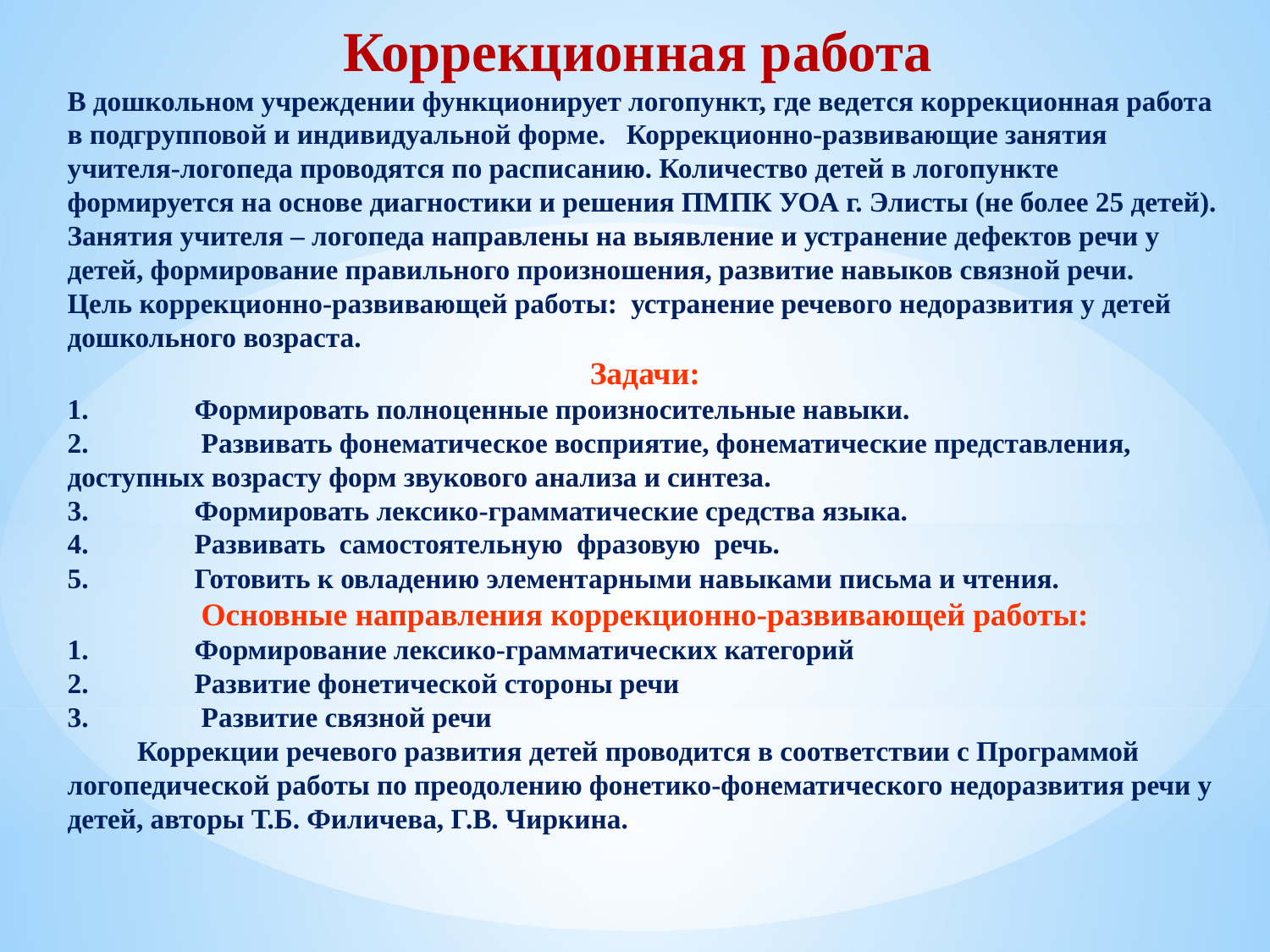

Коррекционная работа
В дошкольном учреждении функционирует логопункт, где ведется коррекционная работа в подгрупповой и индивидуальной форме.   Коррекционно-развивающие занятия учителя-логопеда проводятся по расписанию. Количество детей в логопункте формируется на основе диагностики и решения ПМПК УОА г. Элисты (не более 25 детей). Занятия учителя – логопеда направлены на выявление и устранение дефектов речи у детей, формирование правильного произношения, развитие навыков связной речи.
Цель коррекционно-развивающей работы:  устранение речевого недоразвития у детей дошкольного возраста.
Задачи:
1.	Формировать полноценные произносительные навыки.
2.	 Развивать фонематическое восприятие, фонематические представления, доступных возрасту форм звукового анализа и синтеза.
3.	Формировать лексико-грамматические средства языка.
4.	Развивать  самостоятельную  фразовую  речь.
5.	Готовить к овладению элементарными навыками письма и чтения.
Основные направления коррекционно-развивающей работы:
1.	Формирование лексико-грамматических категорий
2.	Развитие фонетической стороны речи
3.	 Развитие связной речи
          Коррекции речевого развития детей проводится в соответствии с Программой логопедической работы по преодолению фонетико-фонематического недоразвития речи у детей, авторы Т.Б. Филичева, Г.В. Чиркина.